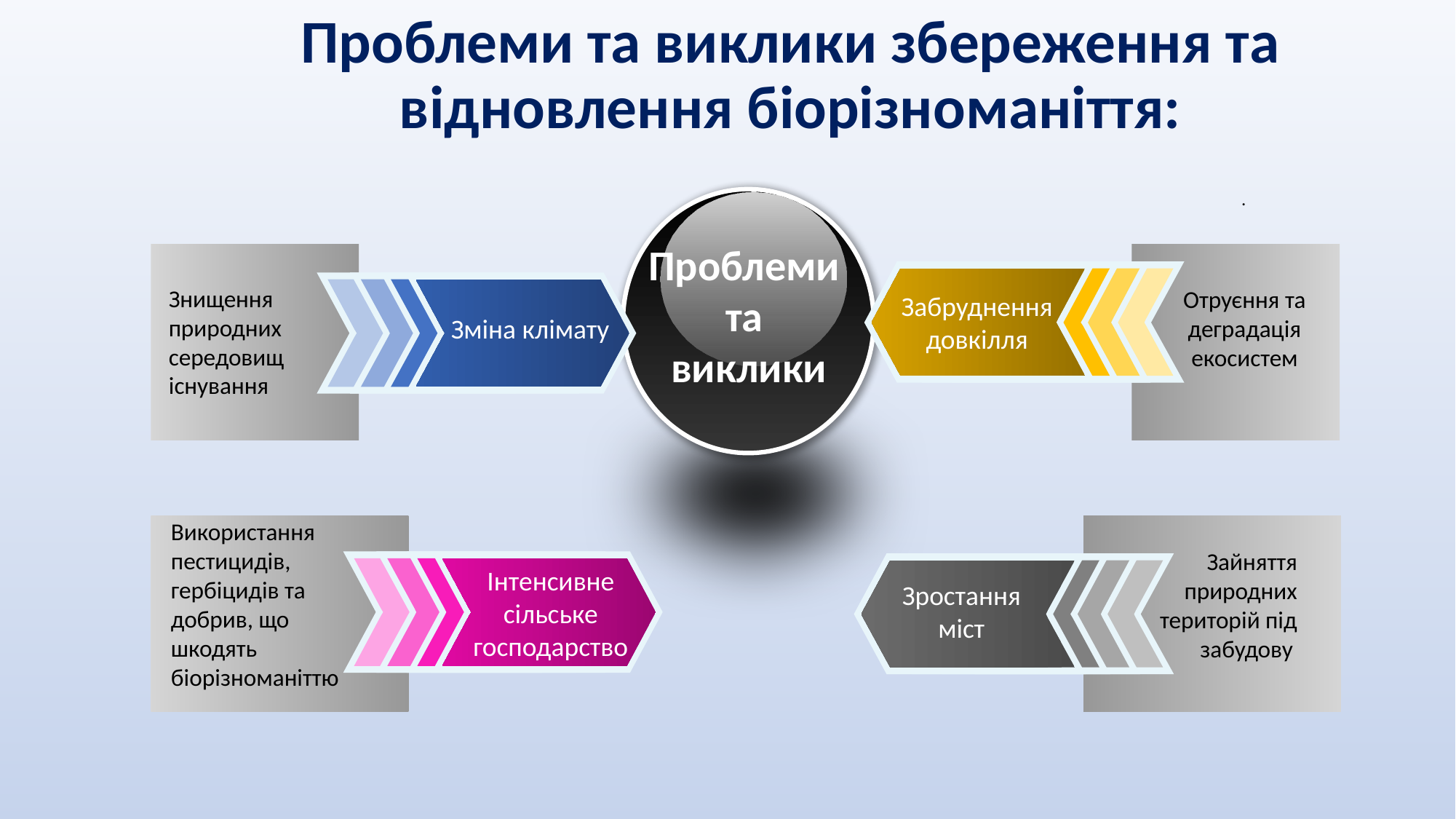

# Проблеми та виклики збереження та відновлення біорізноманіття:
.

Проблеми
та
виклики

Знищення природних середовищ існування
Отруєння та деградація екосистем
Забруднення довкілля
Зміна клімату

Використання пестицидів, гербіцидів та добрив, що шкодять біорізноманіттю

Зайняття природних територій під забудову

Інтенсивне сільське господарство
Зростання міст